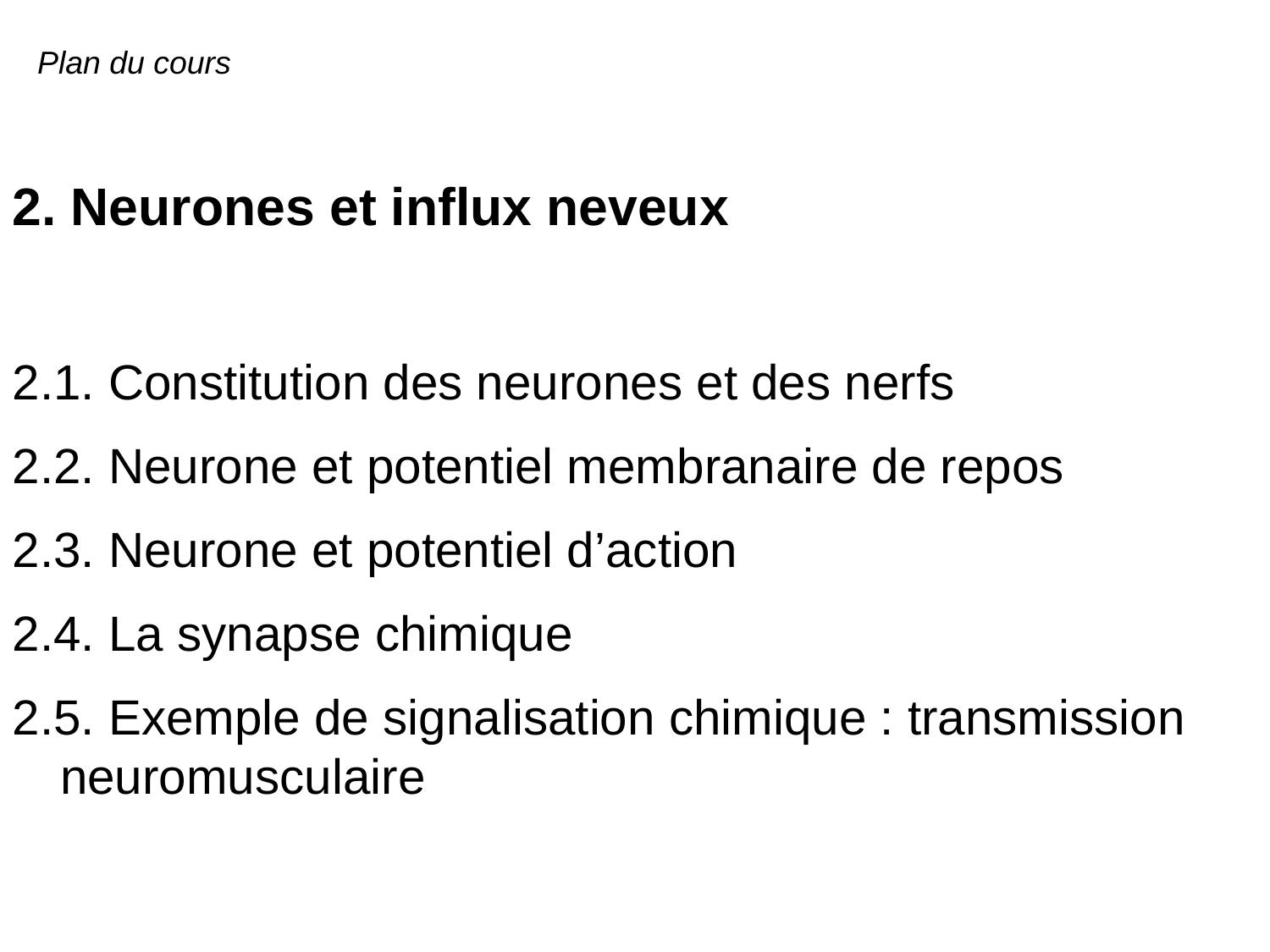

Plan du cours
2. Neurones et influx neveux

2.1. Constitution des neurones et des nerfs
2.2. Neurone et potentiel membranaire de repos
2.3. Neurone et potentiel d’action
2.4. La synapse chimique
2.5. Exemple de signalisation chimique : transmission neuromusculaire